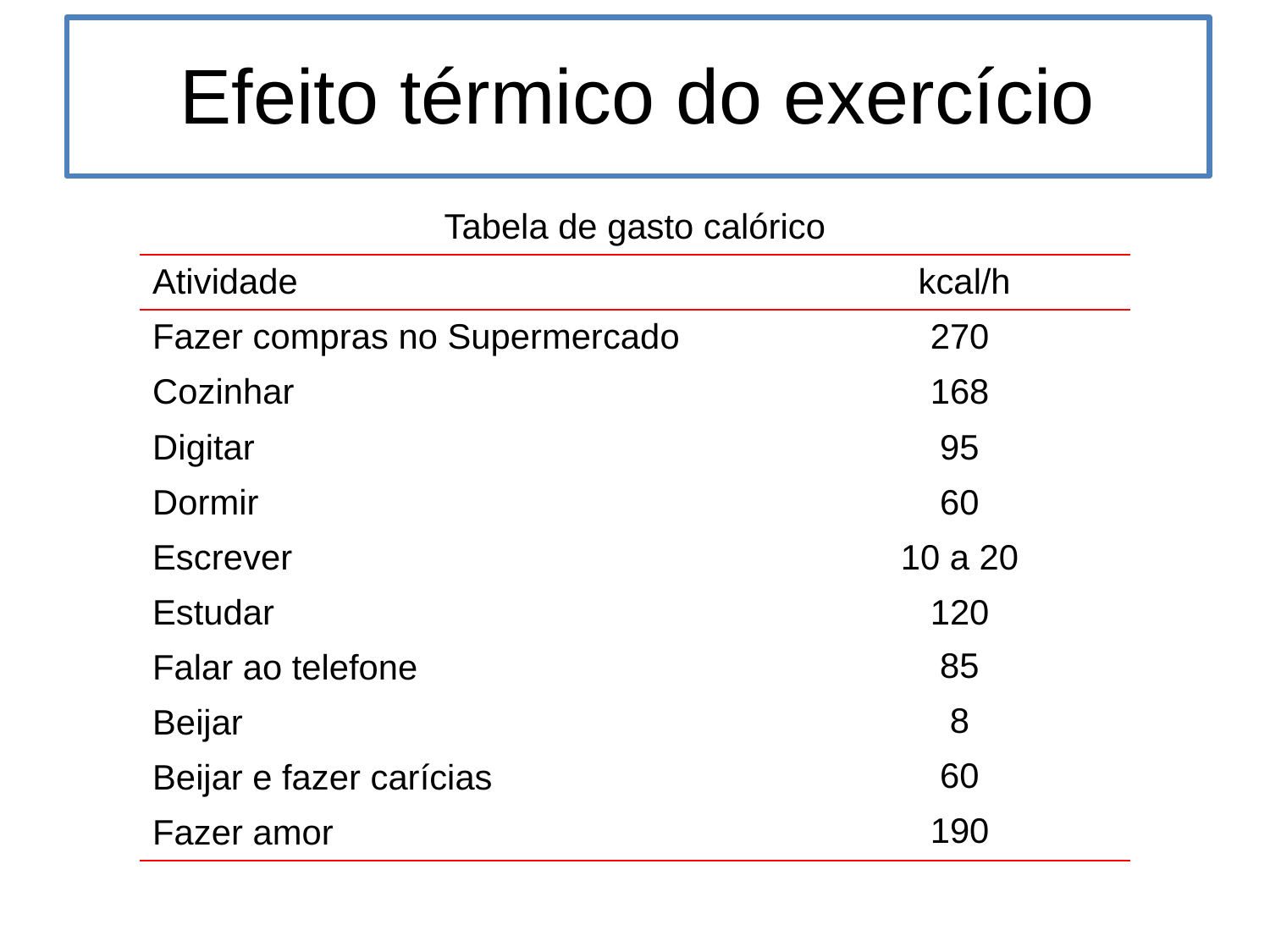

Efeito térmico do exercício
| Tabela de gasto calórico |  |
| --- | --- |
| Atividade | kcal/h |
| Fazer compras no Supermercado | 270 |
| Cozinhar | 168 |
| Digitar | 95 |
| Dormir | 60 |
| Escrever | 10 a 20 |
| Estudar | 120 |
| Falar ao telefone | 85 |
| Beijar | 8 |
| Beijar e fazer carícias | 60 |
| Fazer amor | 190 |